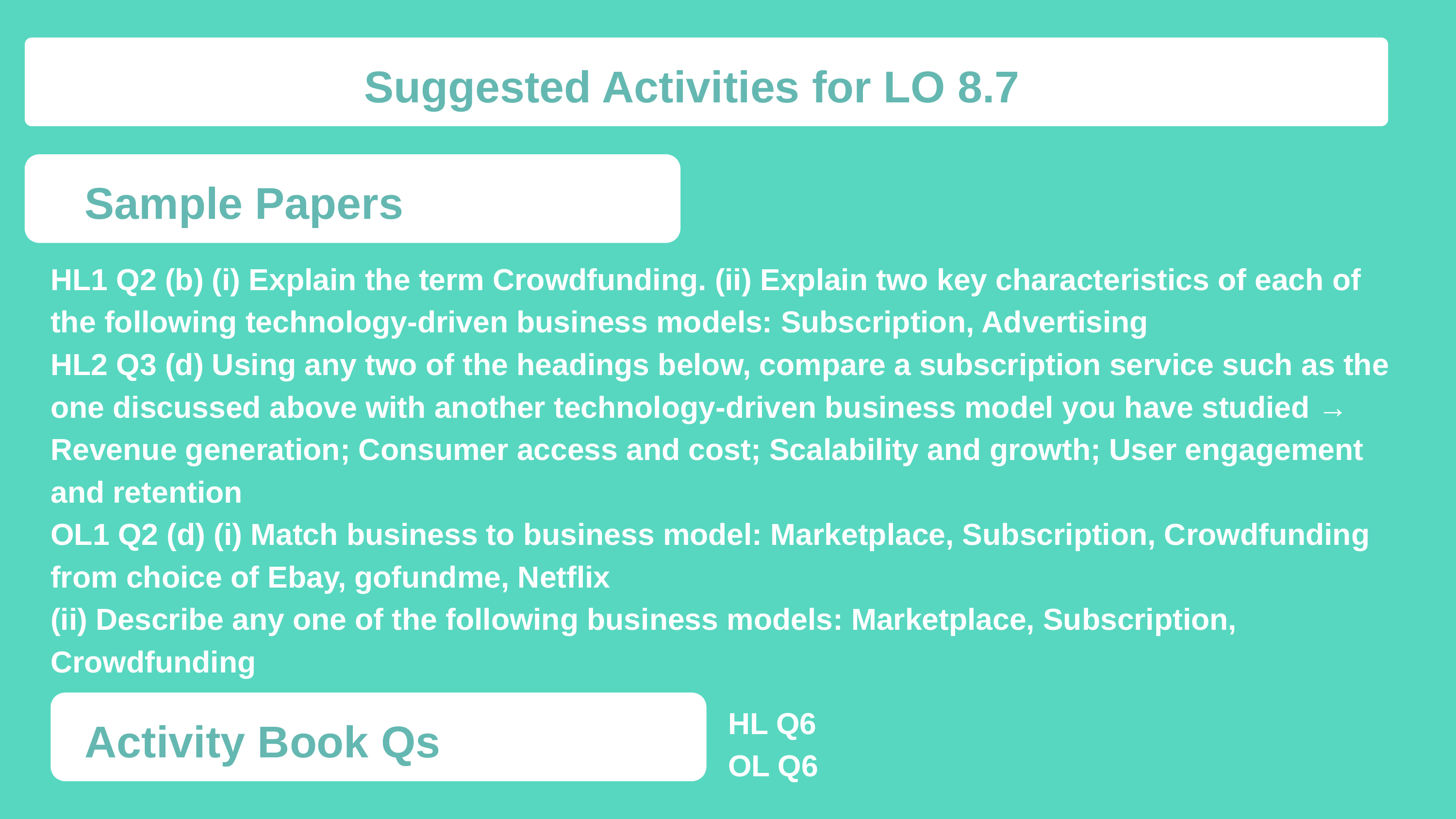

Suggested Activities for LO 8.7

Sample Papers
HL1 Q2 (b) (i) Explain the term Crowdfunding. (ii) Explain two key characteristics of each of the following technology-driven business models: Subscription, Advertising
HL2 Q3 (d) Using any two of the headings below, compare a subscription service such as the one discussed above with another technology-driven business model you have studied → Revenue generation; Consumer access and cost; Scalability and growth; User engagement and retention
OL1 Q2 (d) (i) Match business to business model: Marketplace, Subscription, Crowdfunding from choice of Ebay, gofundme, Netflix
(ii) Describe any one of the following business models: Marketplace, Subscription, Crowdfunding

HL Q6
OL Q6
Activity Book Qs